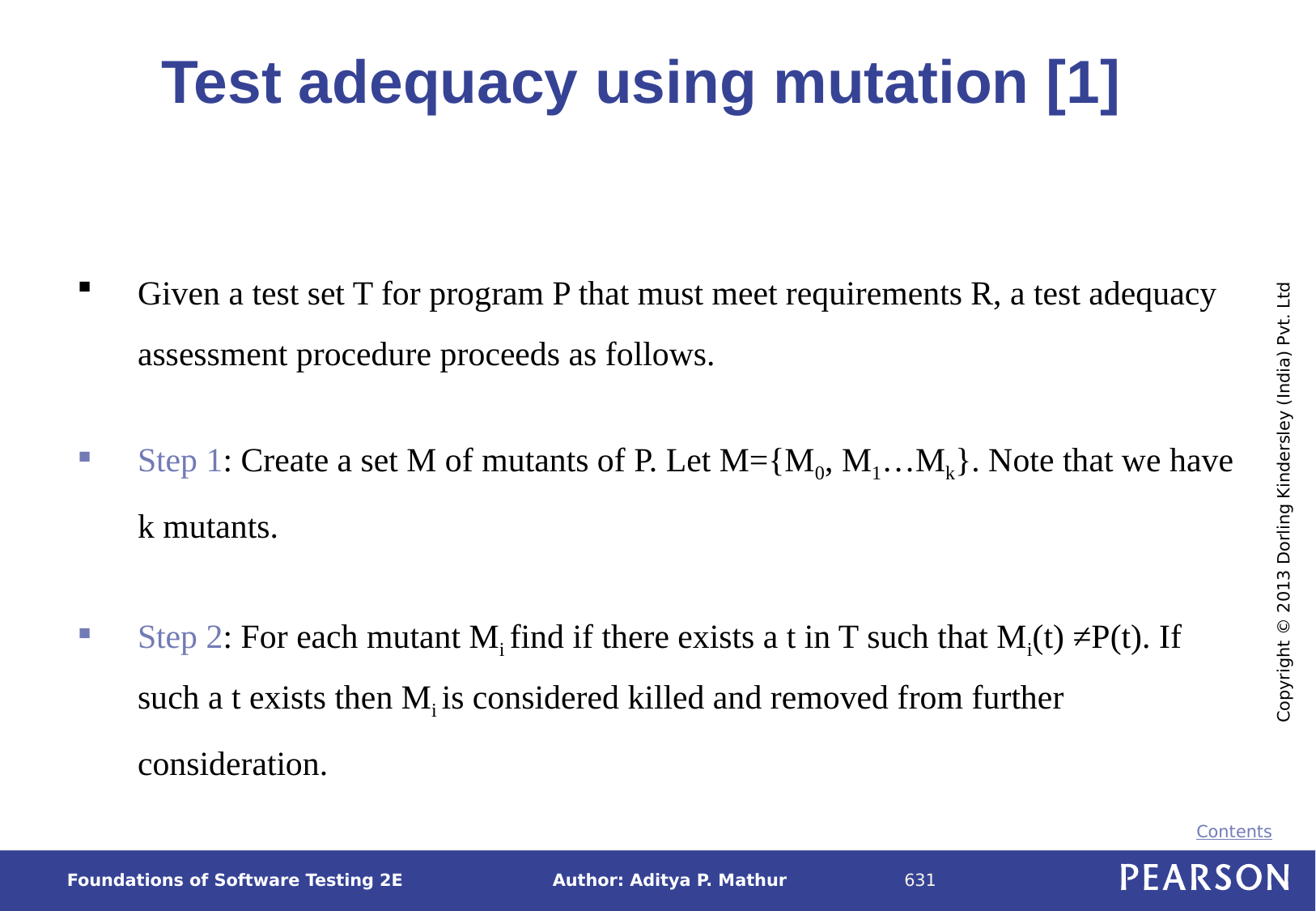

# Test adequacy using mutation [1]
Given a test set T for program P that must meet requirements R, a test adequacy assessment procedure proceeds as follows.
Step 1: Create a set M of mutants of P. Let M={M0, M1…Mk}. Note that we have k mutants.
Step 2: For each mutant Mi find if there exists a t in T such that Mi(t) ≠P(t). If such a t exists then Mi is considered killed and removed from further consideration.